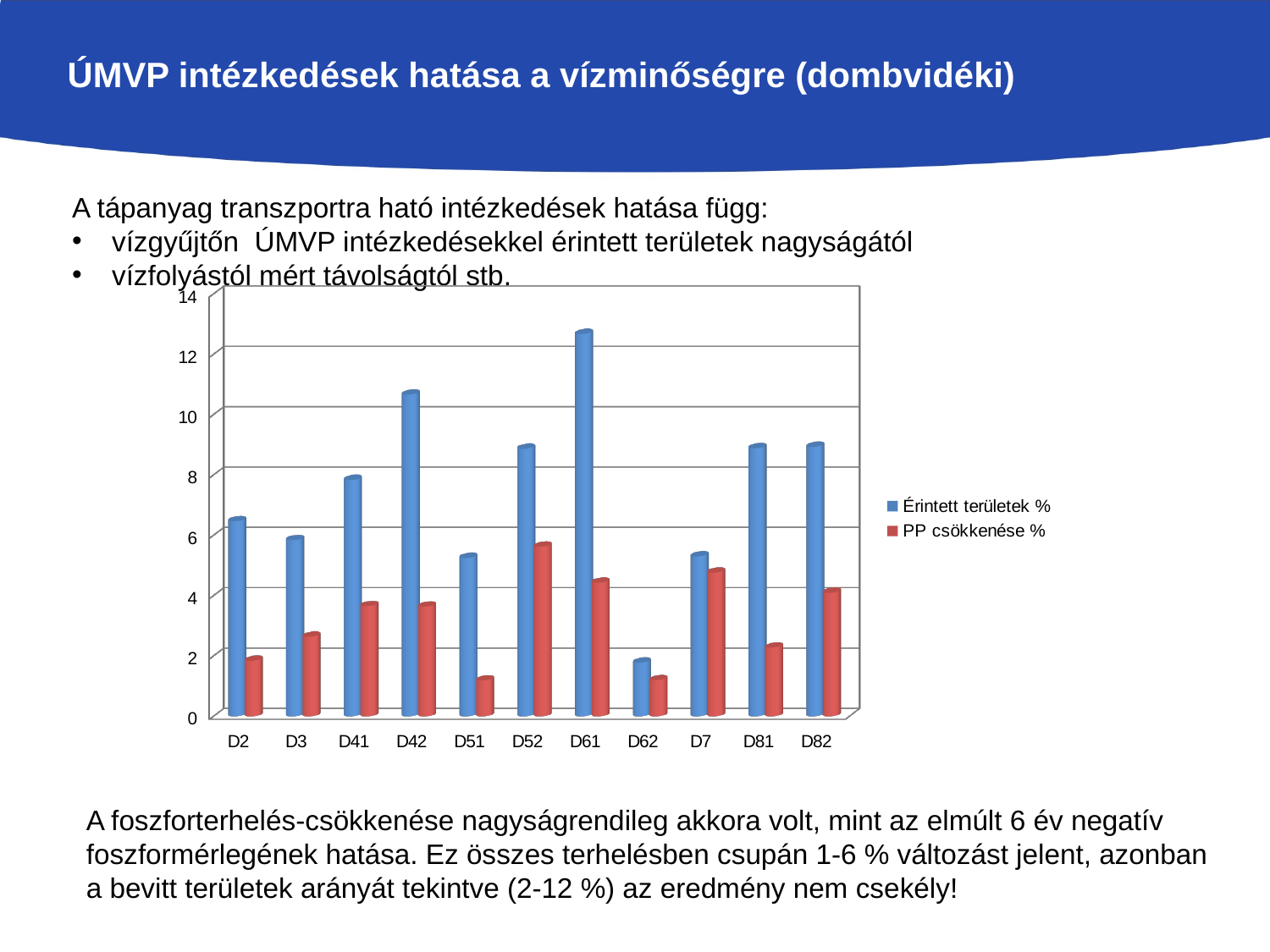

ÚMVP intézkedések hatása a vízminőségre (dombvidéki)
A tápanyag transzportra ható intézkedések hatása függ:
vízgyűjtőn  ÚMVP intézkedésekkel érintett területek nagyságától
vízfolyástól mért távolságtól stb.

[unsupported chart]

A foszforterhelés-csökkenése nagyságrendileg akkora volt, mint az elmúlt 6 év negatív foszformérlegének hatása. Ez összes terhelésben csupán 1-6 % változást jelent, azonban a bevitt területek arányát tekintve (2-12 %) az eredmény nem csekély!